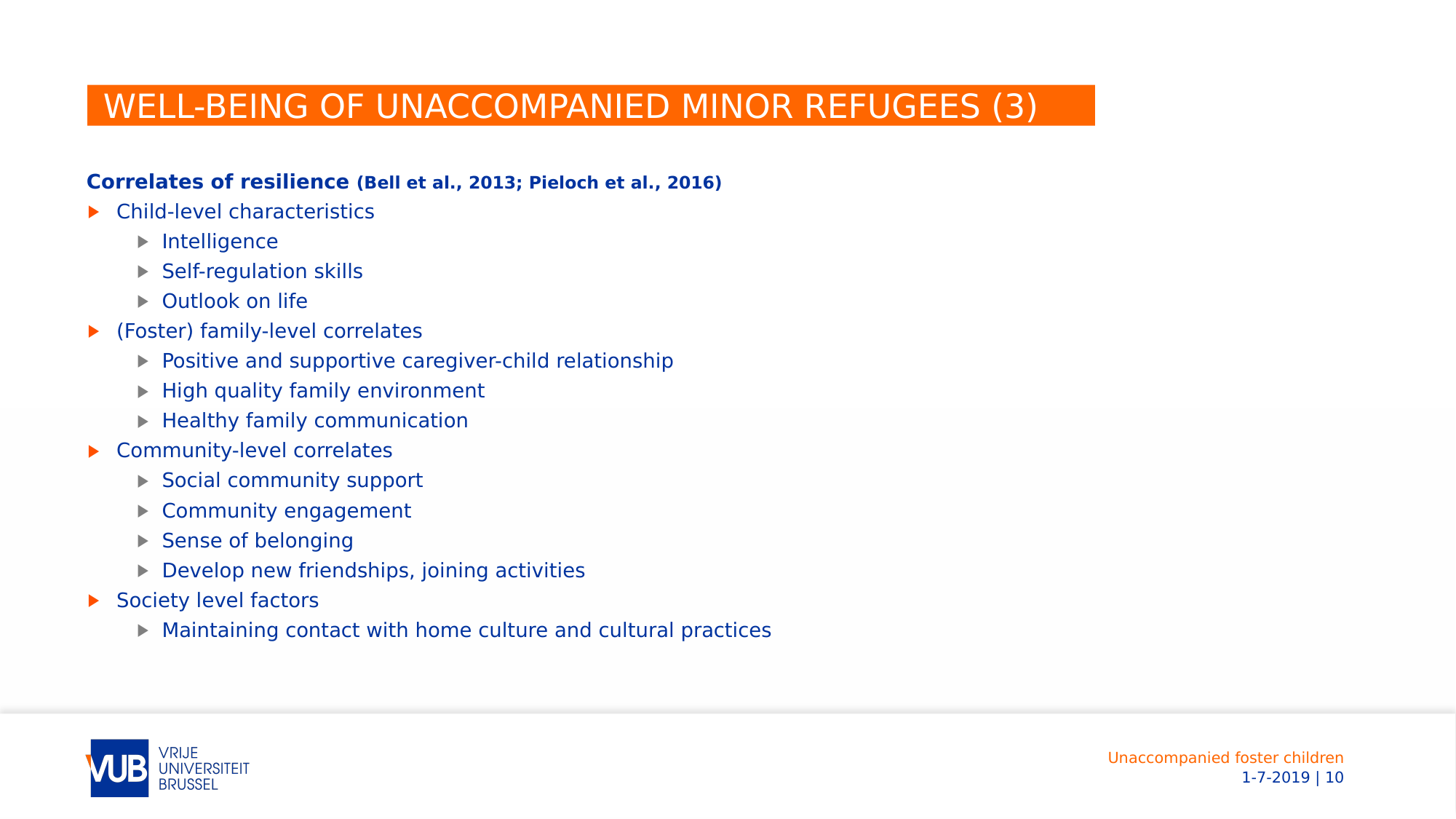

# Well-being of unaccompanied minor refugees (3)
Correlates of resilience (Bell et al., 2013; Pieloch et al., 2016)
Child-level characteristics
Intelligence
Self-regulation skills
Outlook on life
(Foster) family-level correlates
Positive and supportive caregiver-child relationship
High quality family environment
Healthy family communication
Community-level correlates
Social community support
Community engagement
Sense of belonging
Develop new friendships, joining activities
Society level factors
Maintaining contact with home culture and cultural practices
Unaccompanied foster children
 1-7-2019 | 10